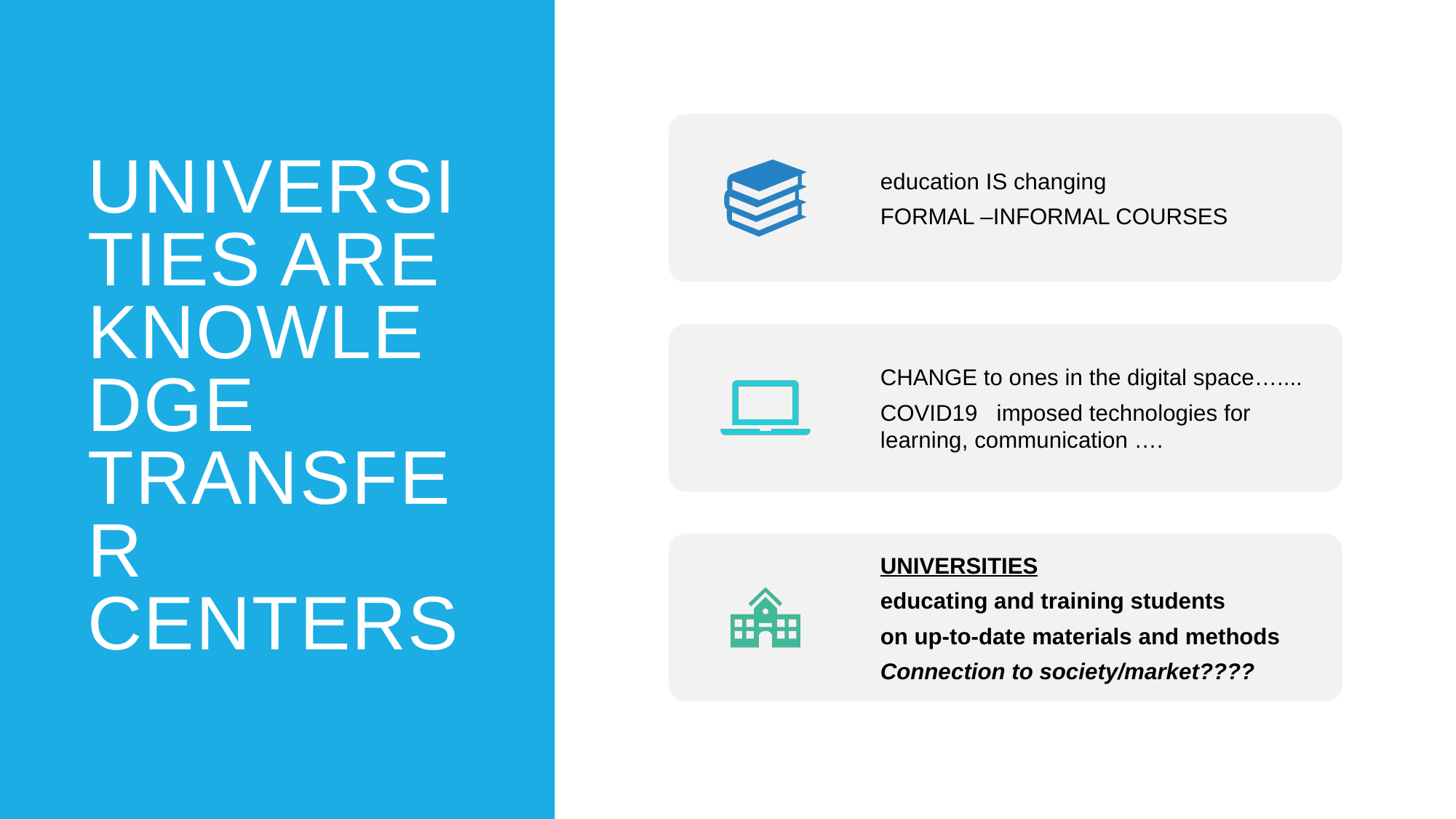

# Universities are knowledge transfer centers
education IS changing
FORMAL –INFORMAL COURSES
CHANGE to ones in the digital space…....
COVID19   imposed technologies for  learning, communication ….
UNIVERSITIES
educating and training students
on up-to-date materials and methods
Connection to society/market????